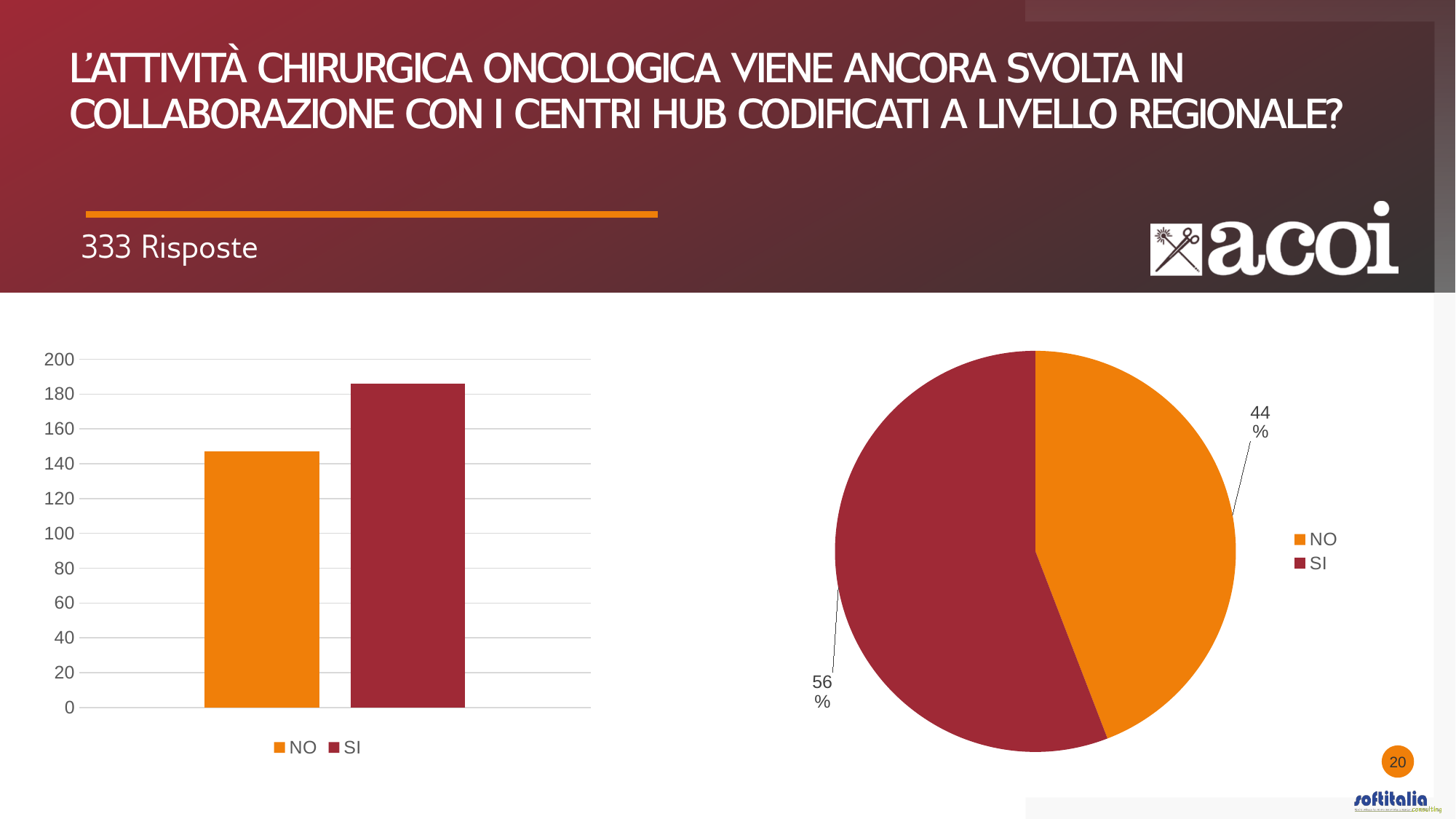

# L’attività chirurgica oncologica viene ancora svolta in collaborazione con i centri HUB codificati a livello regionale?

333 Risposte

### Chart

| Category | NO | SI |
|---|---|---|
| Categoria 1 | 147.0 | 186.0 |

### Chart

| Category | NO |
|---|---|
| NO | 147.0 |
| SI | 186.0 |
20